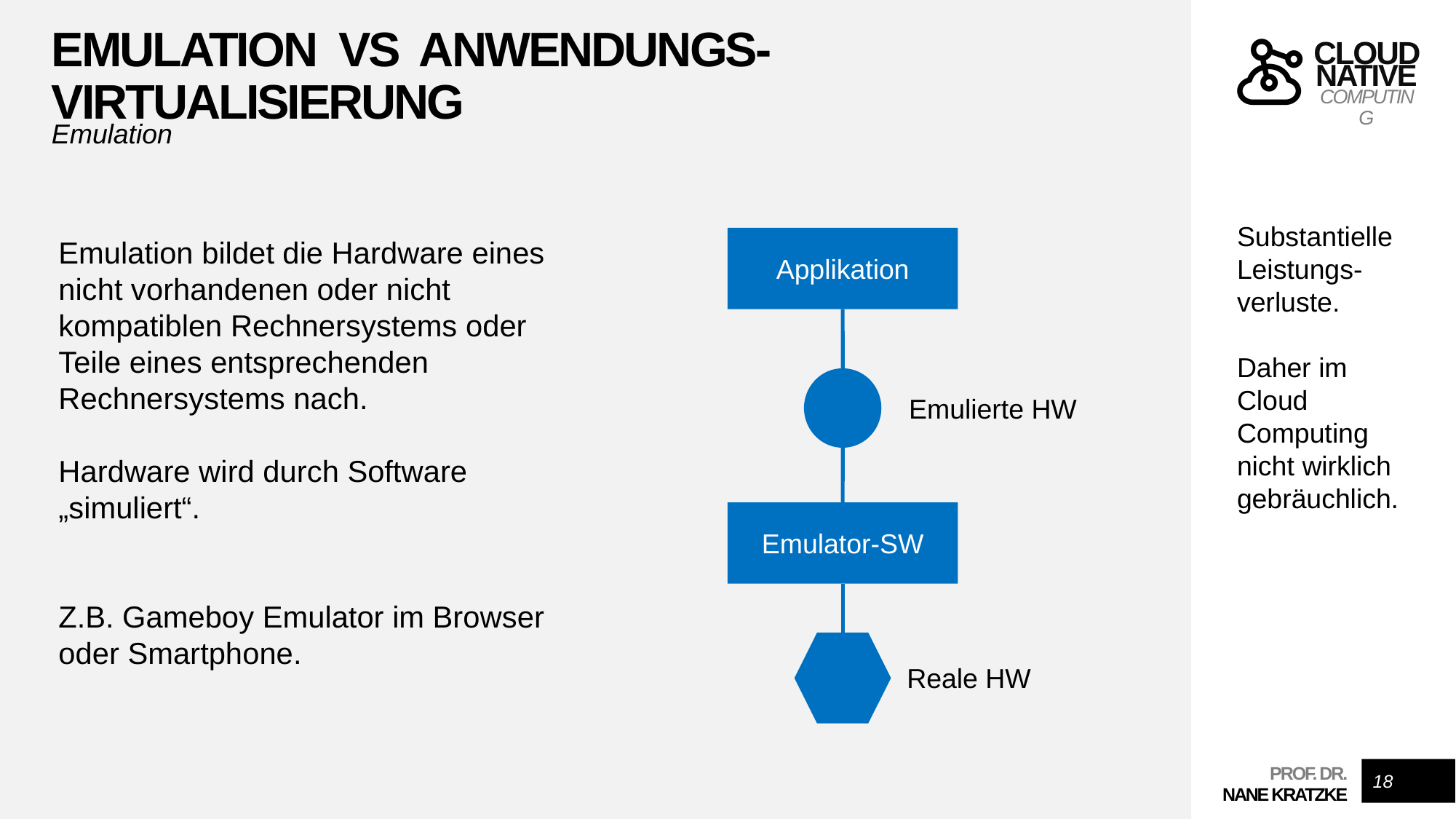

# Emulation  VS  Anwendungs-Virtualisierung
Emulation
Substantielle
Leistungs-verluste.

Daher im Cloud Computing nicht wirklich gebräuchlich.
Emulation bildet die Hardware eines nicht vorhandenen oder nicht kompatiblen Rechnersystems oder Teile eines entsprechenden Rechnersystems nach.

Hardware wird durch Software „simuliert“.

Z.B. Gameboy Emulator im Browser oder Smartphone.
Applikation

Emulierte HW
Emulator-SW

Reale HW
18